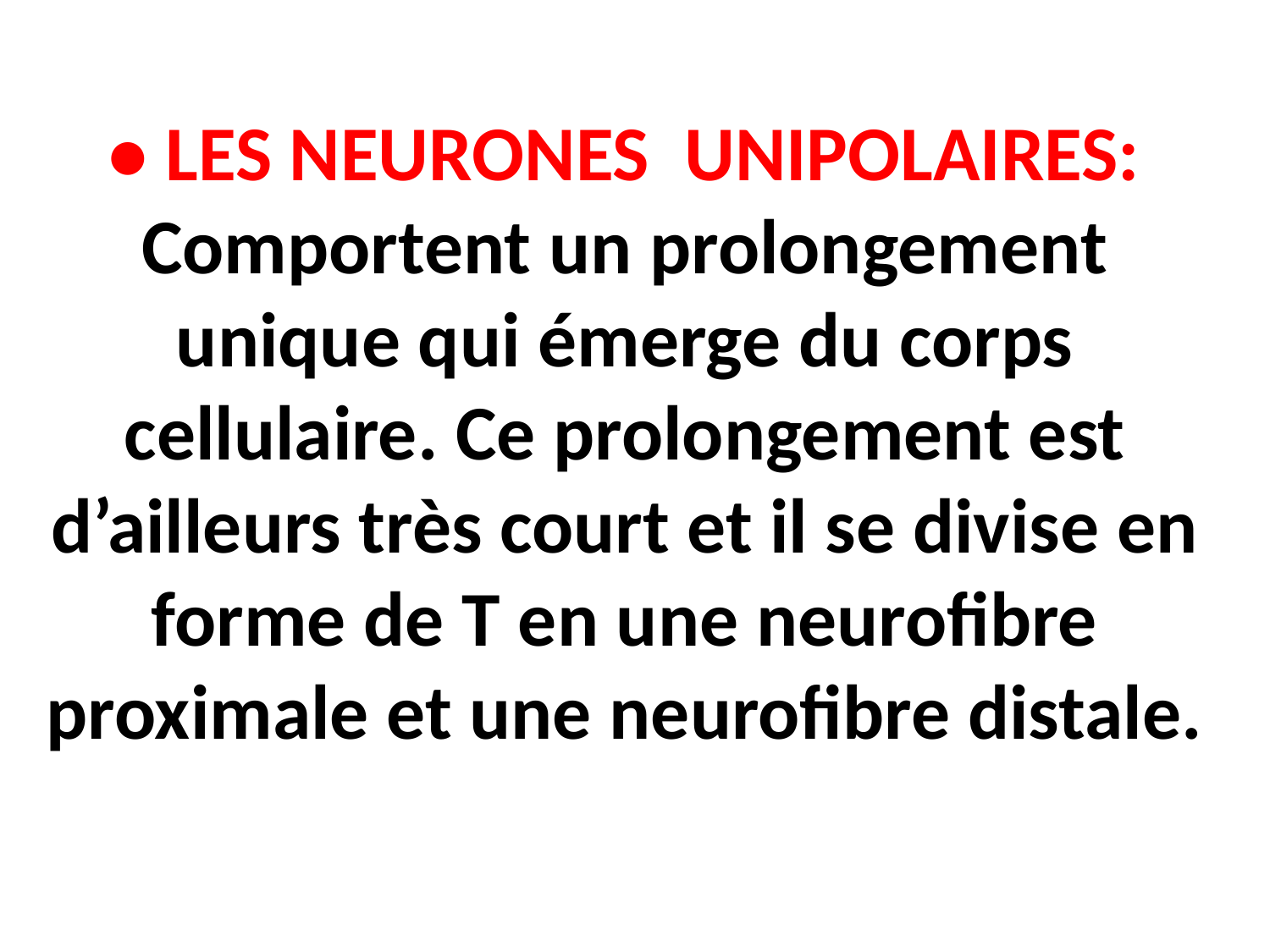

# • LES NEURONES  UNIPOLAIRES: Comportent un prolongement unique qui émerge du corps cellulaire. Ce prolongement est d’ailleurs très court et il se divise en forme de T en une neurofibre proximale et une neurofibre distale.